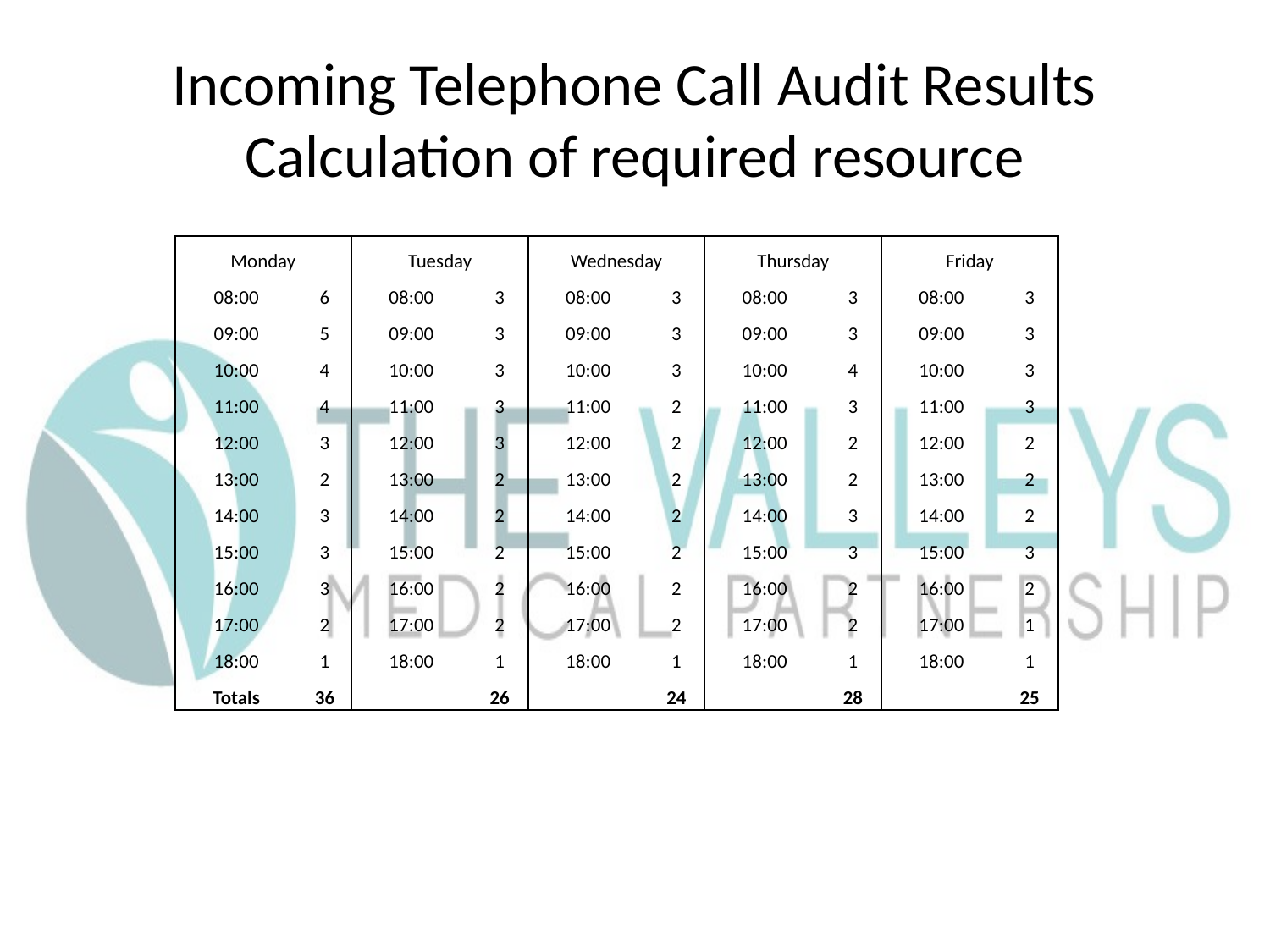

# Incoming Telephone Call Audit Results Calculation of required resource
| Monday |  | Tuesday |  | Wednesday |  | Thursday |  | Friday |  |
| --- | --- | --- | --- | --- | --- | --- | --- | --- | --- |
| 08:00 | 6 | 08:00 | 3 | 08:00 | 3 | 08:00 | 3 | 08:00 | 3 |
| 09:00 | 5 | 09:00 | 3 | 09:00 | 3 | 09:00 | 3 | 09:00 | 3 |
| 10:00 | 4 | 10:00 | 3 | 10:00 | 3 | 10:00 | 4 | 10:00 | 3 |
| 11:00 | 4 | 11:00 | 3 | 11:00 | 2 | 11:00 | 3 | 11:00 | 3 |
| 12:00 | 3 | 12:00 | 3 | 12:00 | 2 | 12:00 | 2 | 12:00 | 2 |
| 13:00 | 2 | 13:00 | 2 | 13:00 | 2 | 13:00 | 2 | 13:00 | 2 |
| 14:00 | 3 | 14:00 | 2 | 14:00 | 2 | 14:00 | 3 | 14:00 | 2 |
| 15:00 | 3 | 15:00 | 2 | 15:00 | 2 | 15:00 | 3 | 15:00 | 3 |
| 16:00 | 3 | 16:00 | 2 | 16:00 | 2 | 16:00 | 2 | 16:00 | 2 |
| 17:00 | 2 | 17:00 | 2 | 17:00 | 2 | 17:00 | 2 | 17:00 | 1 |
| 18:00 | 1 | 18:00 | 1 | 18:00 | 1 | 18:00 | 1 | 18:00 | 1 |
| Totals | 36 |  | 26 |  | 24 |  | 28 |  | 25 |